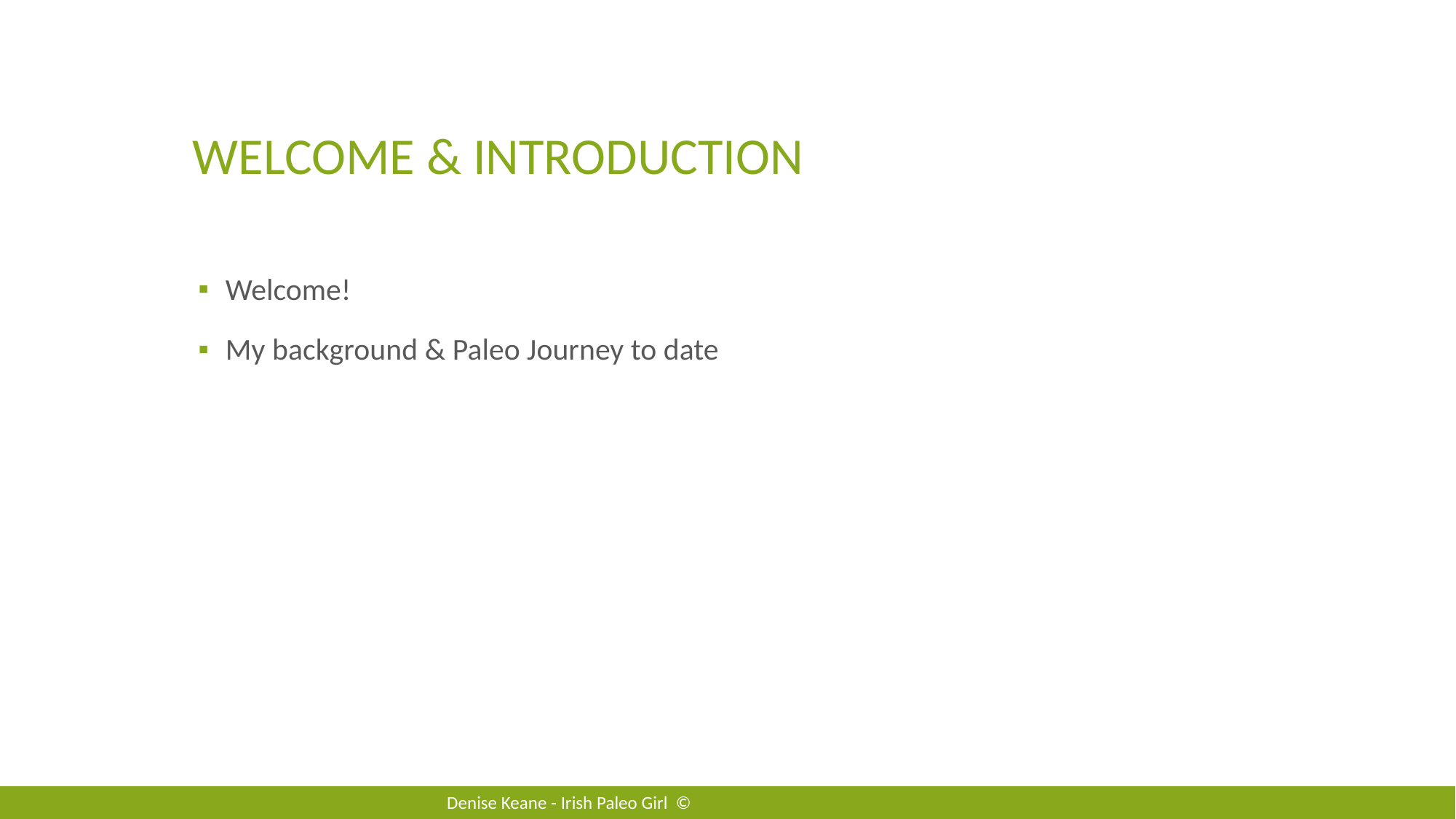

# Welcome & Introduction

Welcome!
My background & Paleo Journey to date

Denise Keane - Irish Paleo Girl  ©